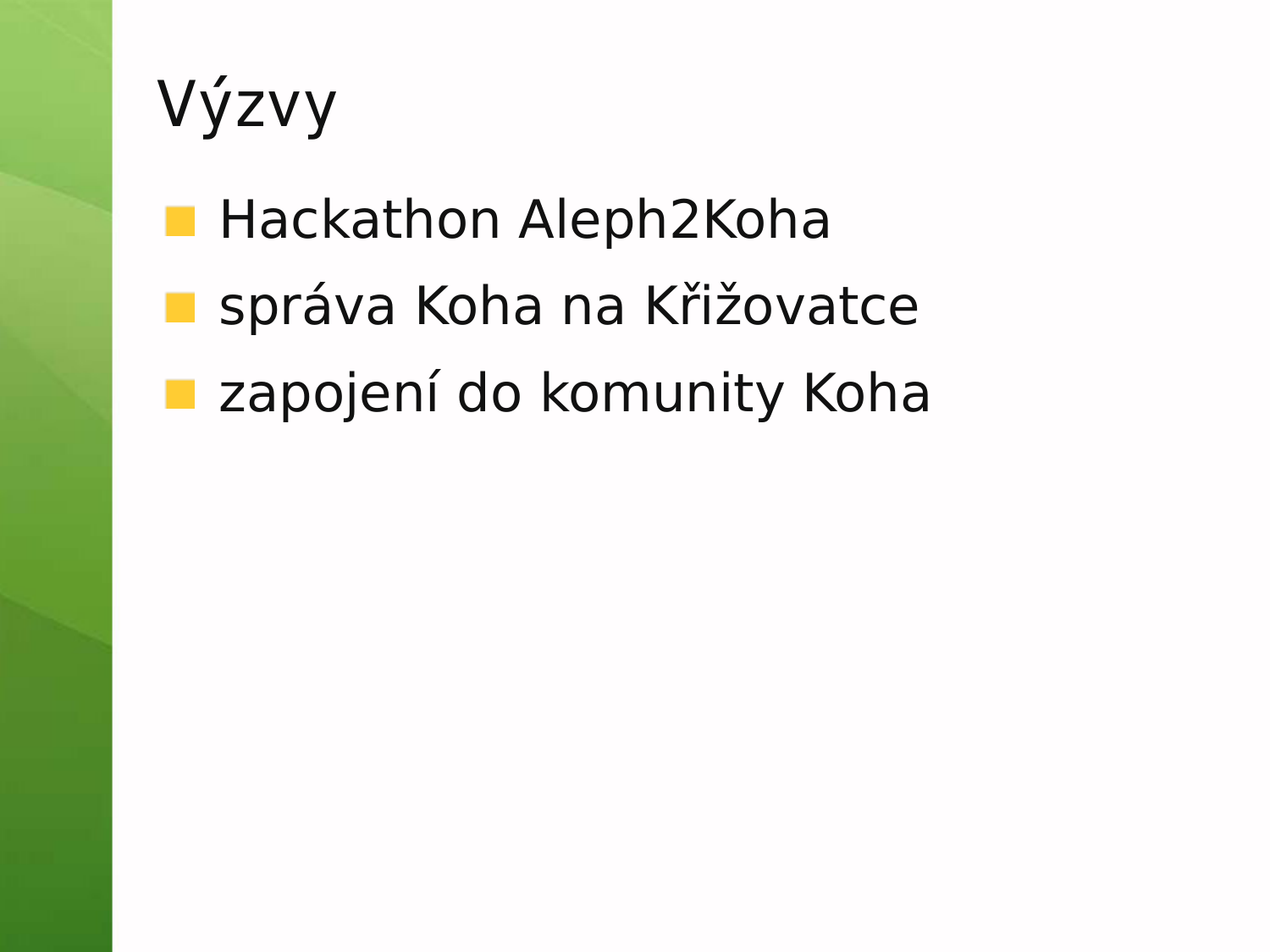

# Výzvy
Hackathon Aleph2Koha
správa Koha na Křižovatce
zapojení do komunity Koha